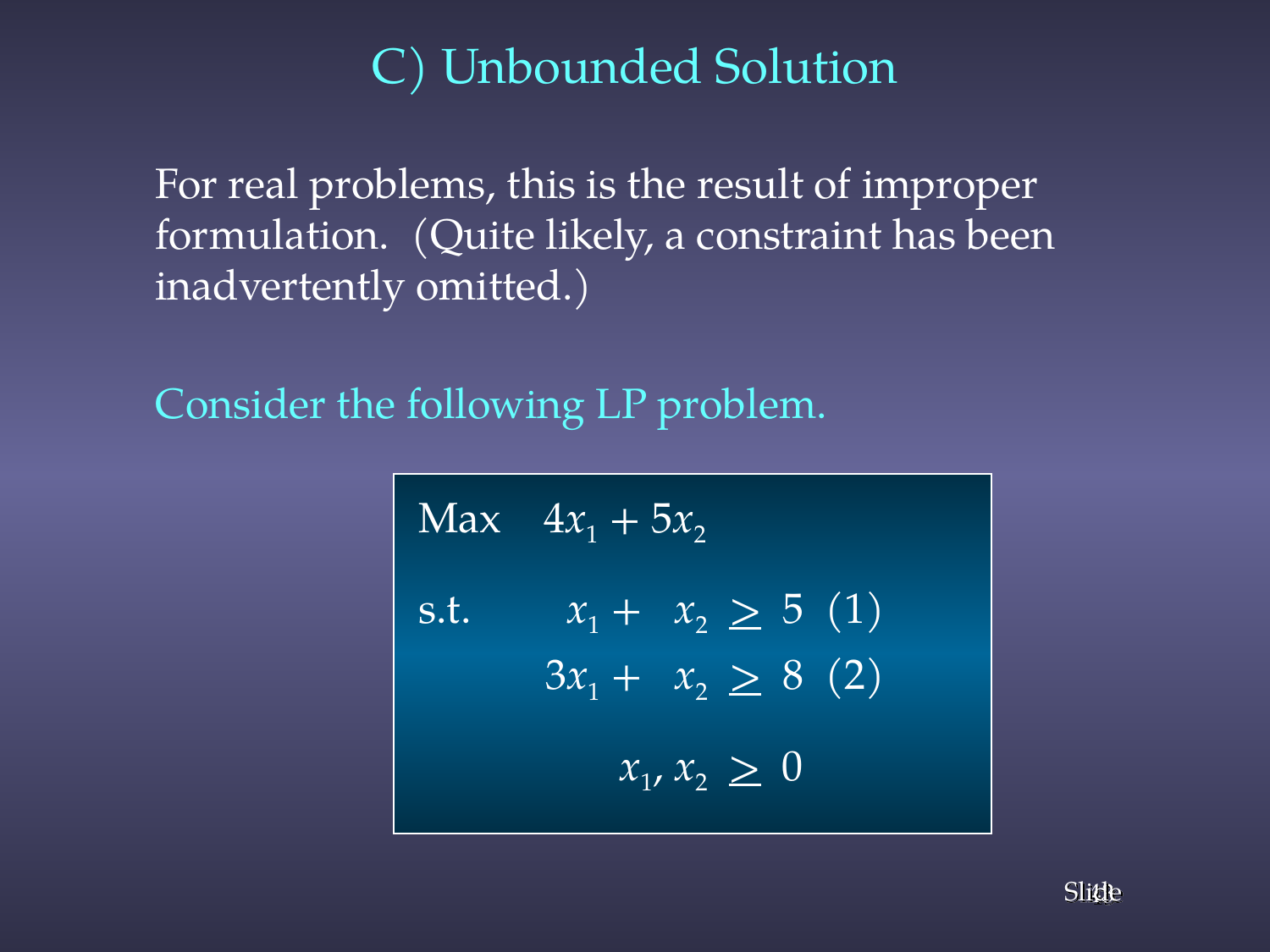

# C) Unbounded Solution
	For real problems, this is the result of improper formulation.  (Quite likely, a constraint has been inadvertently omitted.)

	Consider the following LP problem.

Max    4x1 + 5x2

s.t.         x1 +   x2  >  5  (1)
            3x1 +   x2  >  8  (2)

                   x1, x2  >  0